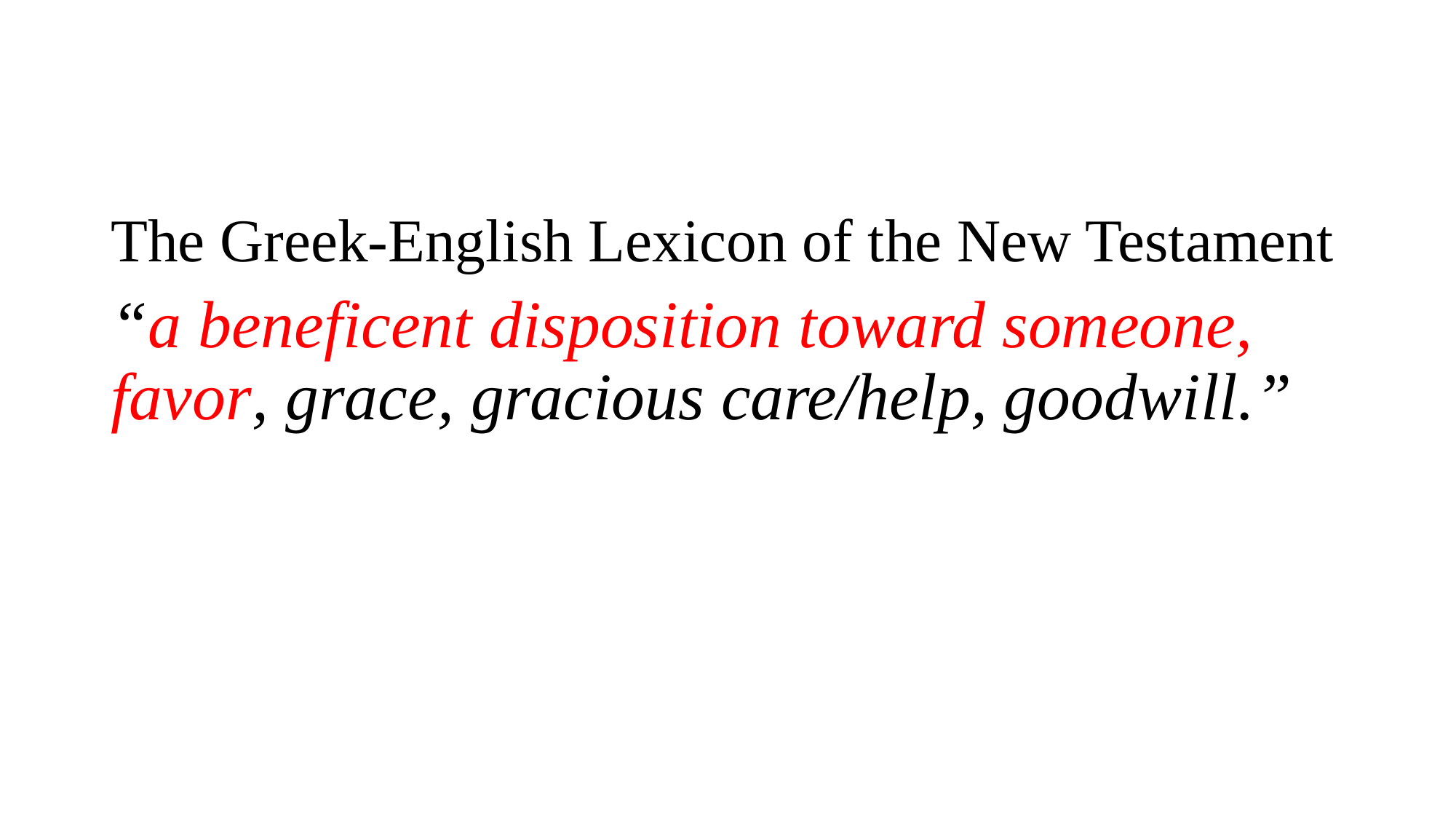

The Greek-English Lexicon of the New Testament
“a beneficent disposition toward someone, favor, grace, gracious care/help, goodwill.”